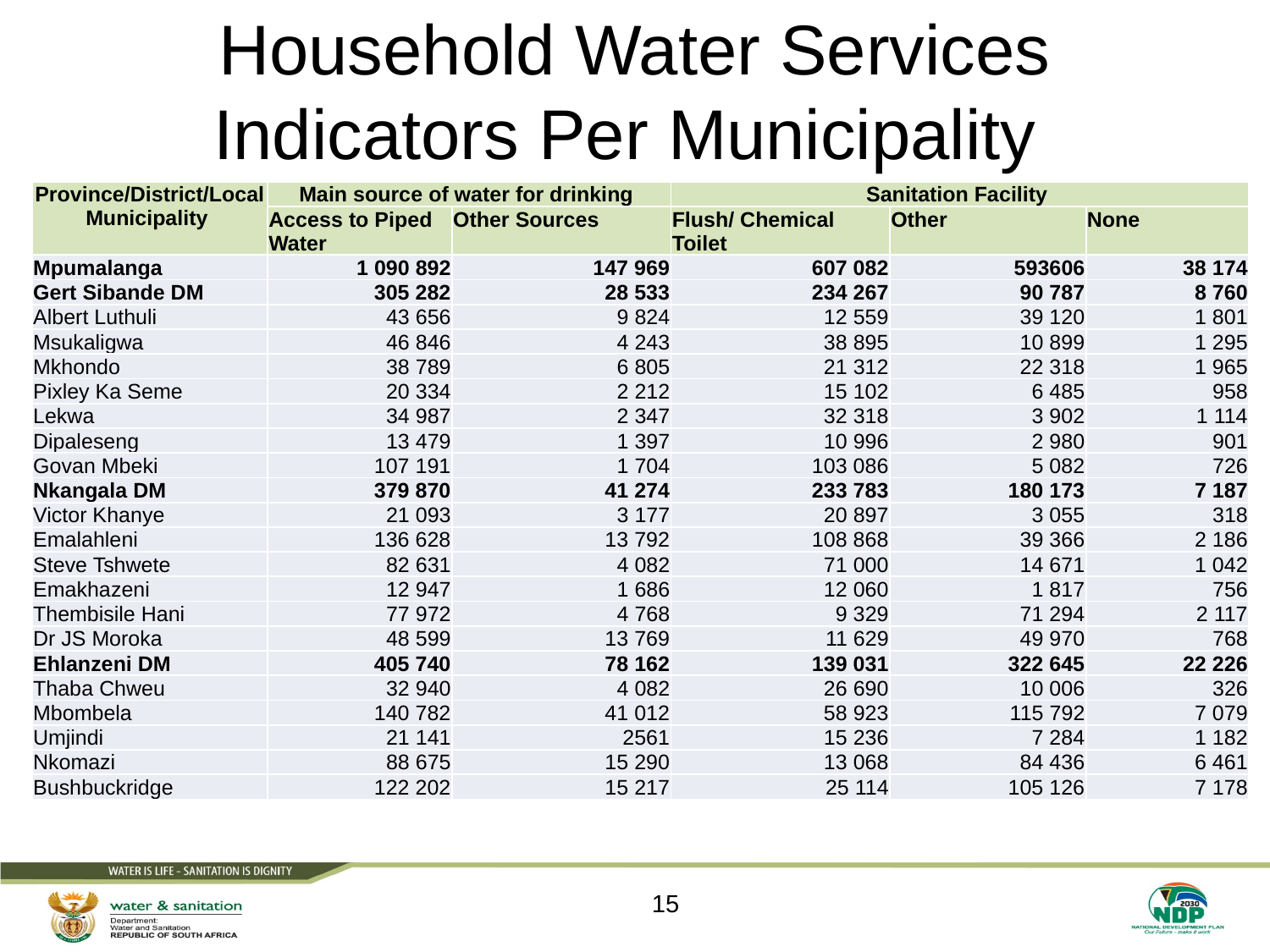

# Household Water Services Indicators Per Municipality
| Province/District/Local Municipality | Main source of water for drinking |  | Sanitation Facility |  |  |
| --- | --- | --- | --- | --- | --- |
|  | Access to Piped Water | Other Sources | Flush/ Chemical Toilet | Other | None |
| Mpumalanga | 1 090 892 | 147 969 | 607 082 | 593606 | 38 174 |
| Gert Sibande DM | 305 282 | 28 533 | 234 267 | 90 787 | 8 760 |
| Albert Luthuli | 43 656 | 9 824 | 12 559 | 39 120 | 1 801 |
| Msukaligwa | 46 846 | 4 243 | 38 895 | 10 899 | 1 295 |
| Mkhondo | 38 789 | 6 805 | 21 312 | 22 318 | 1 965 |
| Pixley Ka Seme | 20 334 | 2 212 | 15 102 | 6 485 | 958 |
| Lekwa | 34 987 | 2 347 | 32 318 | 3 902 | 1 114 |
| Dipaleseng | 13 479 | 1 397 | 10 996 | 2 980 | 901 |
| Govan Mbeki | 107 191 | 1 704 | 103 086 | 5 082 | 726 |
| Nkangala DM | 379 870 | 41 274 | 233 783 | 180 173 | 7 187 |
| Victor Khanye | 21 093 | 3 177 | 20 897 | 3 055 | 318 |
| Emalahleni | 136 628 | 13 792 | 108 868 | 39 366 | 2 186 |
| Steve Tshwete | 82 631 | 4 082 | 71 000 | 14 671 | 1 042 |
| Emakhazeni | 12 947 | 1 686 | 12 060 | 1 817 | 756 |
| Thembisile Hani | 77 972 | 4 768 | 9 329 | 71 294 | 2 117 |
| Dr JS Moroka | 48 599 | 13 769 | 11 629 | 49 970 | 768 |
| Ehlanzeni DM | 405 740 | 78 162 | 139 031 | 322 645 | 22 226 |
| Thaba Chweu | 32 940 | 4 082 | 26 690 | 10 006 | 326 |
| Mbombela | 140 782 | 41 012 | 58 923 | 115 792 | 7 079 |
| Umjindi | 21 141 | 2561 | 15 236 | 7 284 | 1 182 |
| Nkomazi | 88 675 | 15 290 | 13 068 | 84 436 | 6 461 |
| Bushbuckridge | 122 202 | 15 217 | 25 114 | 105 126 | 7 178 |
15